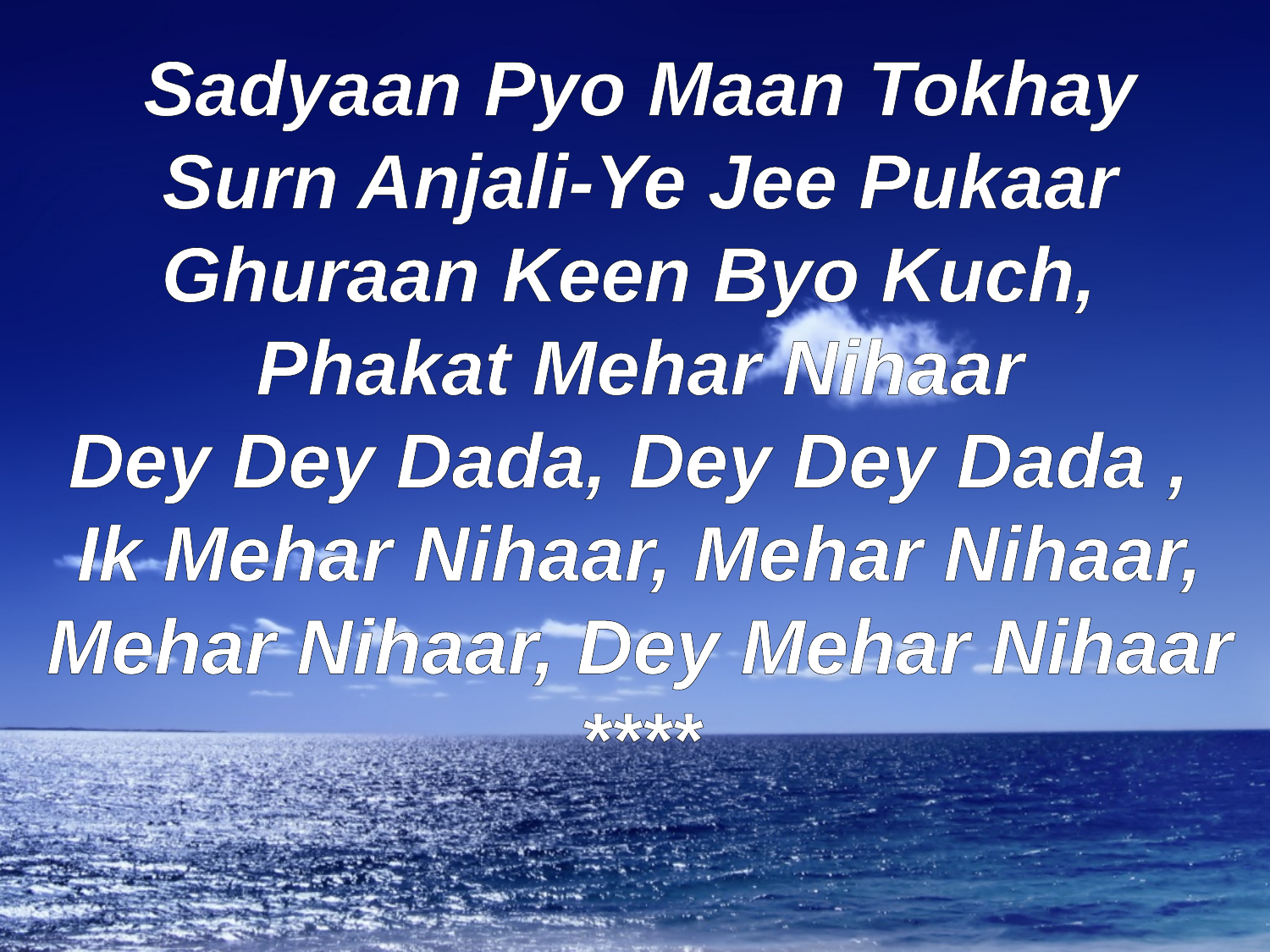

Sadyaan Pyo Maan Tokhay
Surn Anjali-Ye Jee Pukaar
Ghuraan Keen Byo Kuch,
Phakat Mehar Nihaar
Dey Dey Dada, Dey Dey Dada ,
Ik Mehar Nihaar, Mehar Nihaar, Mehar Nihaar, Dey Mehar Nihaar
****